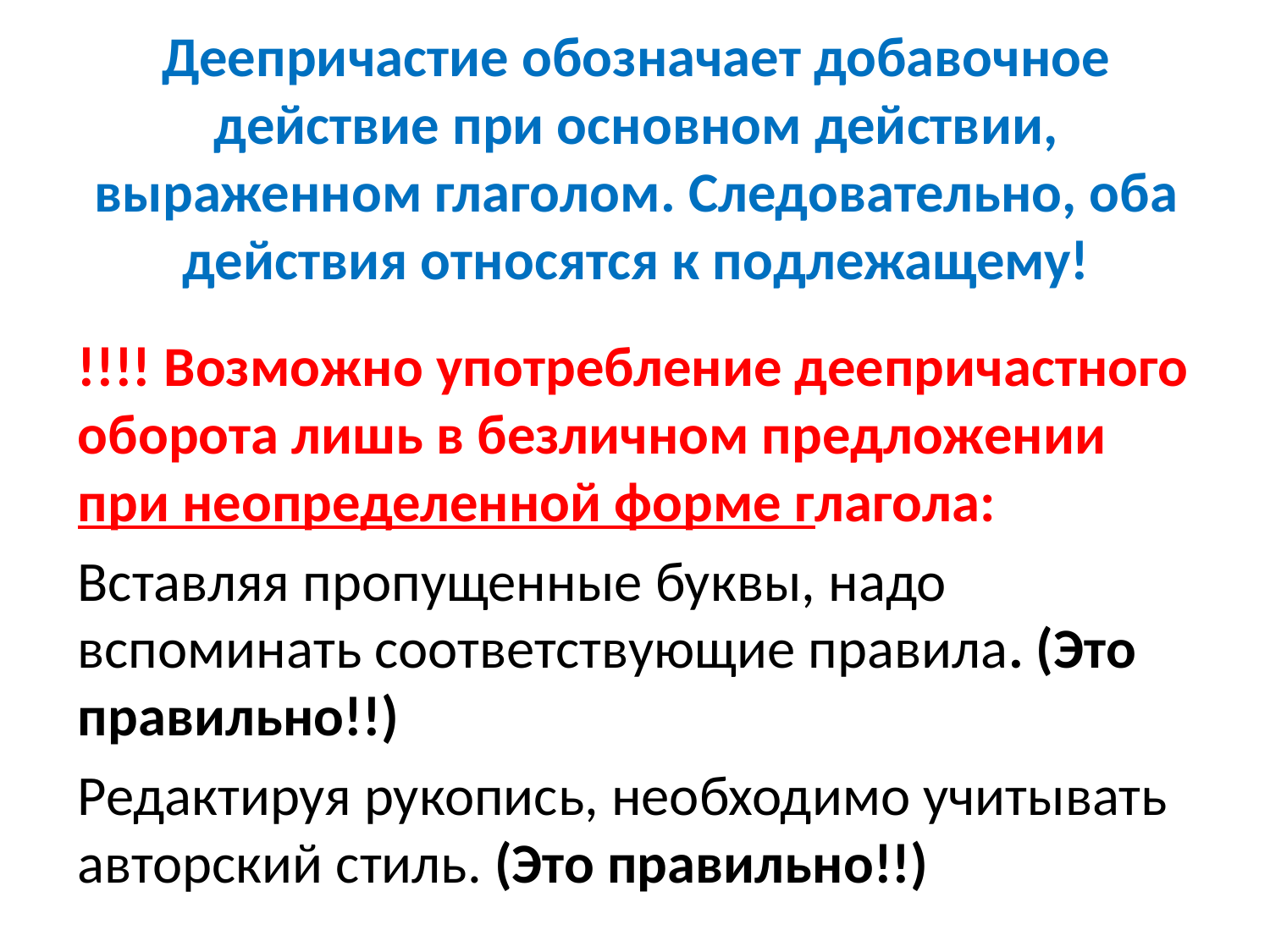

# Деепричастие обозначает добавочное действие при основном действии, выраженном глаголом. Следовательно, оба действия относятся к подлежащему!
!!!! Возможно употребление деепричастного оборота лишь в безличном предложении при неопределенной форме глагола:
Вставляя пропущенные буквы, надо вспоминать соответствующие правила. (Это правильно!!)
Редактируя рукопись, необходимо учитывать авторский стиль. (Это правильно!!)